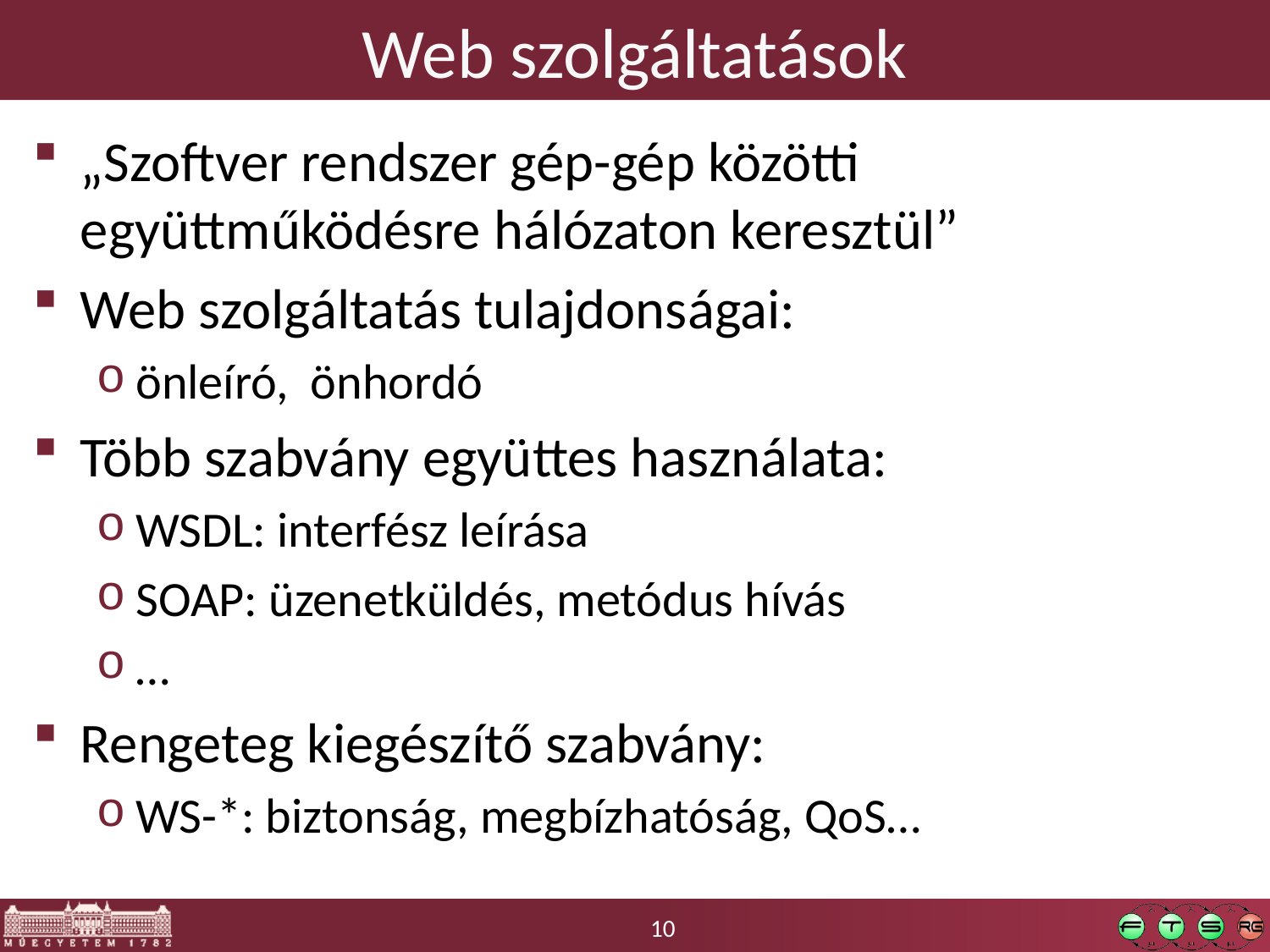

# Web szolgáltatások
„Szoftver rendszer gép-gép közötti együttműködésre hálózaton keresztül”
Web szolgáltatás tulajdonságai:
önleíró,  önhordó
Több szabvány együttes használata:
WSDL: interfész leírása
SOAP: üzenetküldés, metódus hívás
…
Rengeteg kiegészítő szabvány:
WS-*: biztonság, megbízhatóság, QoS…